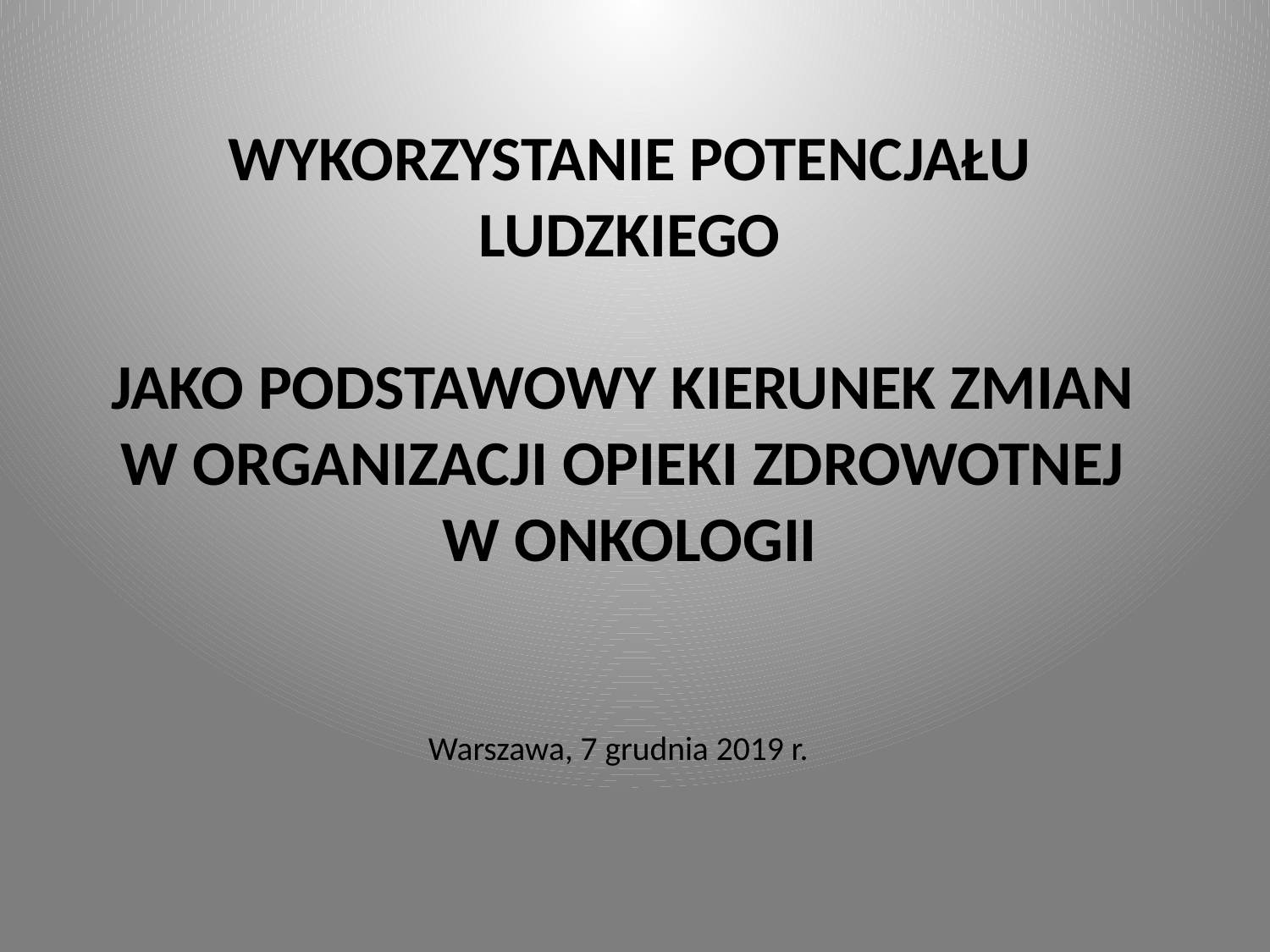

# WYKORZYSTANIE POTENCJAŁU LUDZKIEGO JAKO PODSTAWOWY KIERUNEK ZMIAN W ORGANIZACJI OPIEKI ZDROWOTNEJ W ONKOLOGII

Warszawa, 7 grudnia 2019 r.